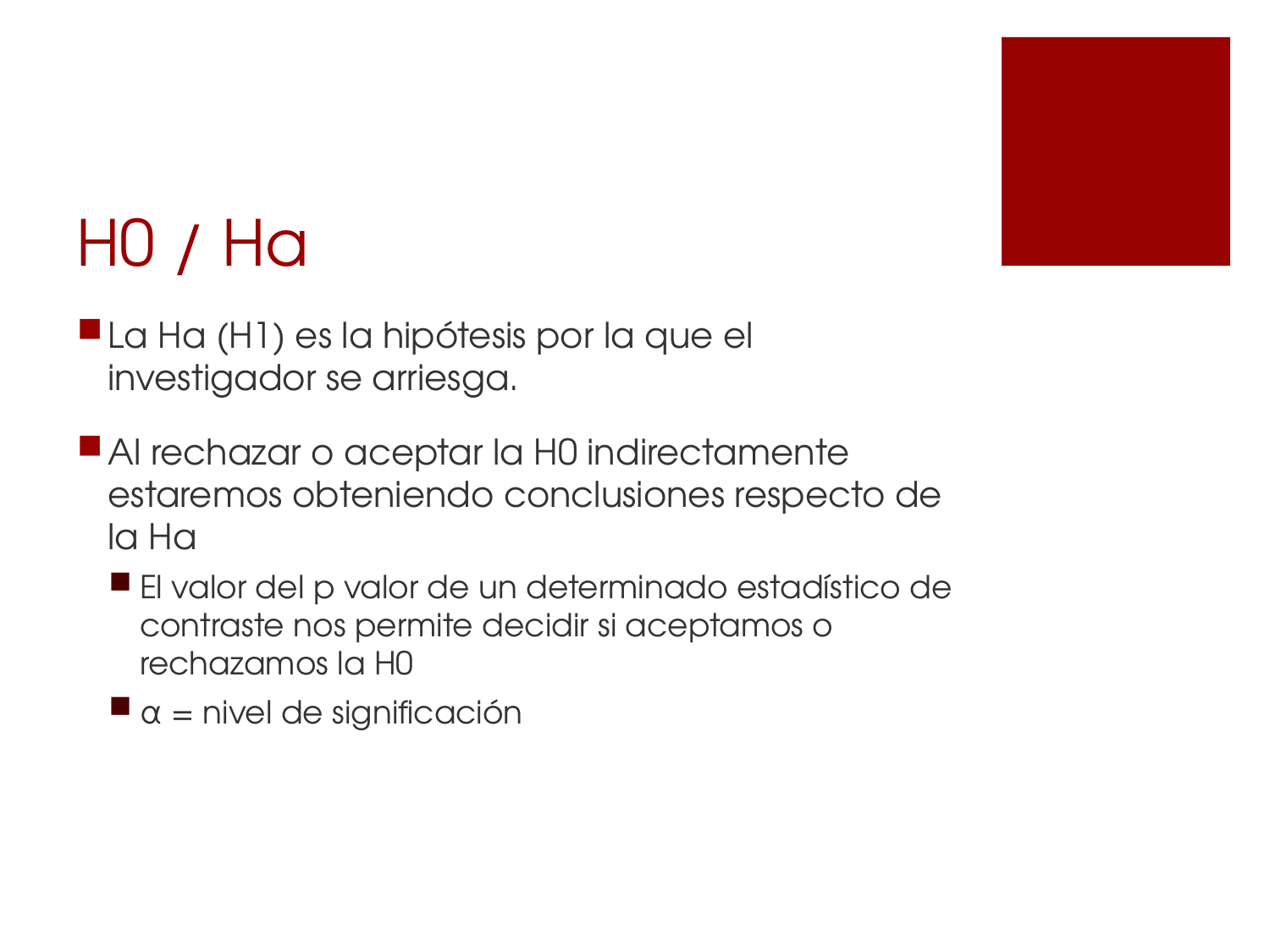

# H0 / Ha
La Ha (H1) es la hipótesis por la que el investigador se arriesga.
Al rechazar o aceptar la H0 indirectamente estaremos obteniendo conclusiones respecto de la Ha
El valor del p valor de un determinado estadístico de contraste nos permite decidir si aceptamos o rechazamos la H0
α = nivel de significación